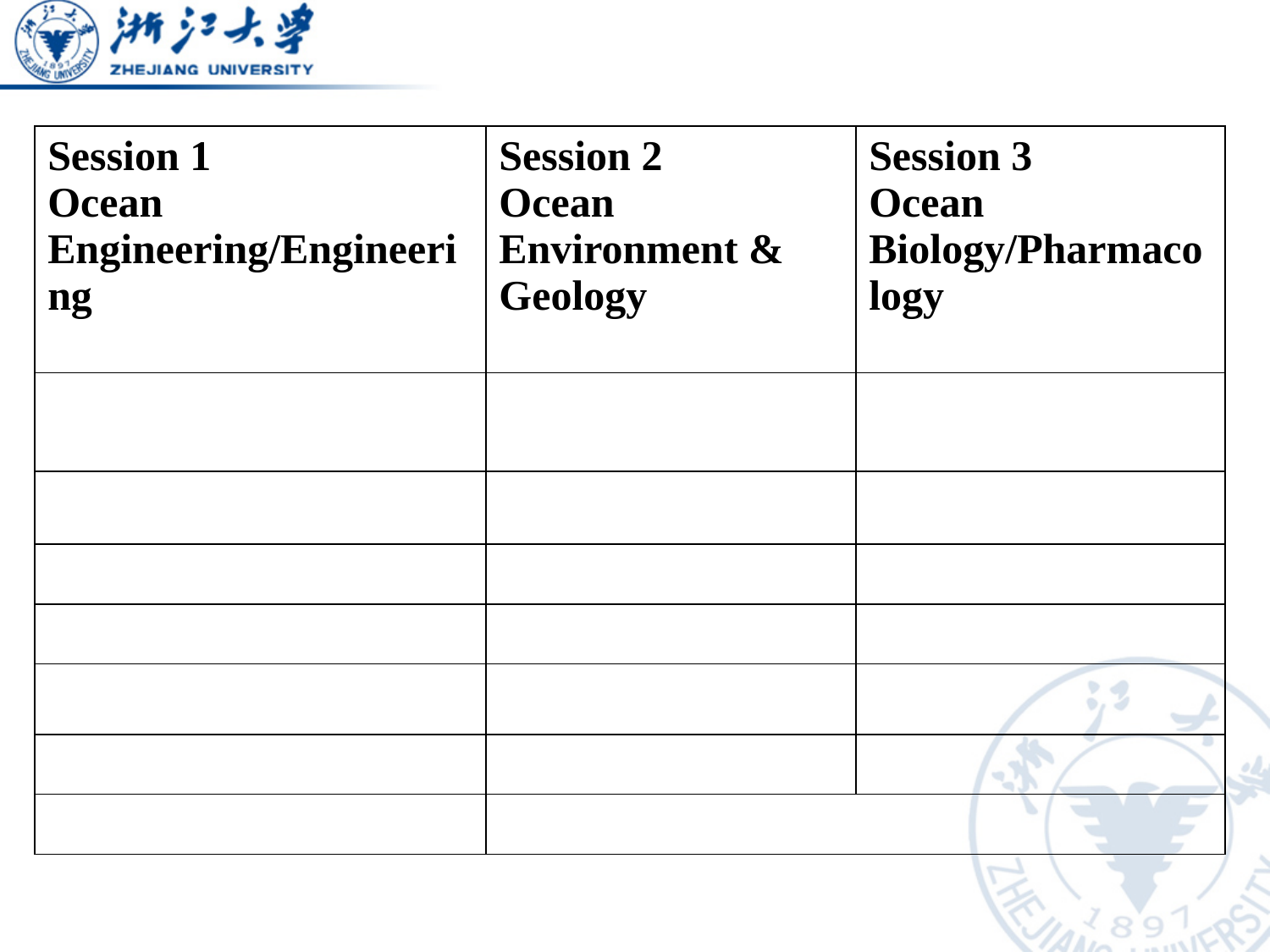

| Session 1 Ocean Engineering/Engineering | Session 2 Ocean Environment & Geology | Session 3 Ocean Biology/Pharmacology |
| --- | --- | --- |
|  |  |  |
|  |  |  |
|  |  |  |
|  |  |  |
|  |  |  |
|  |  |  |
|  |  |  |